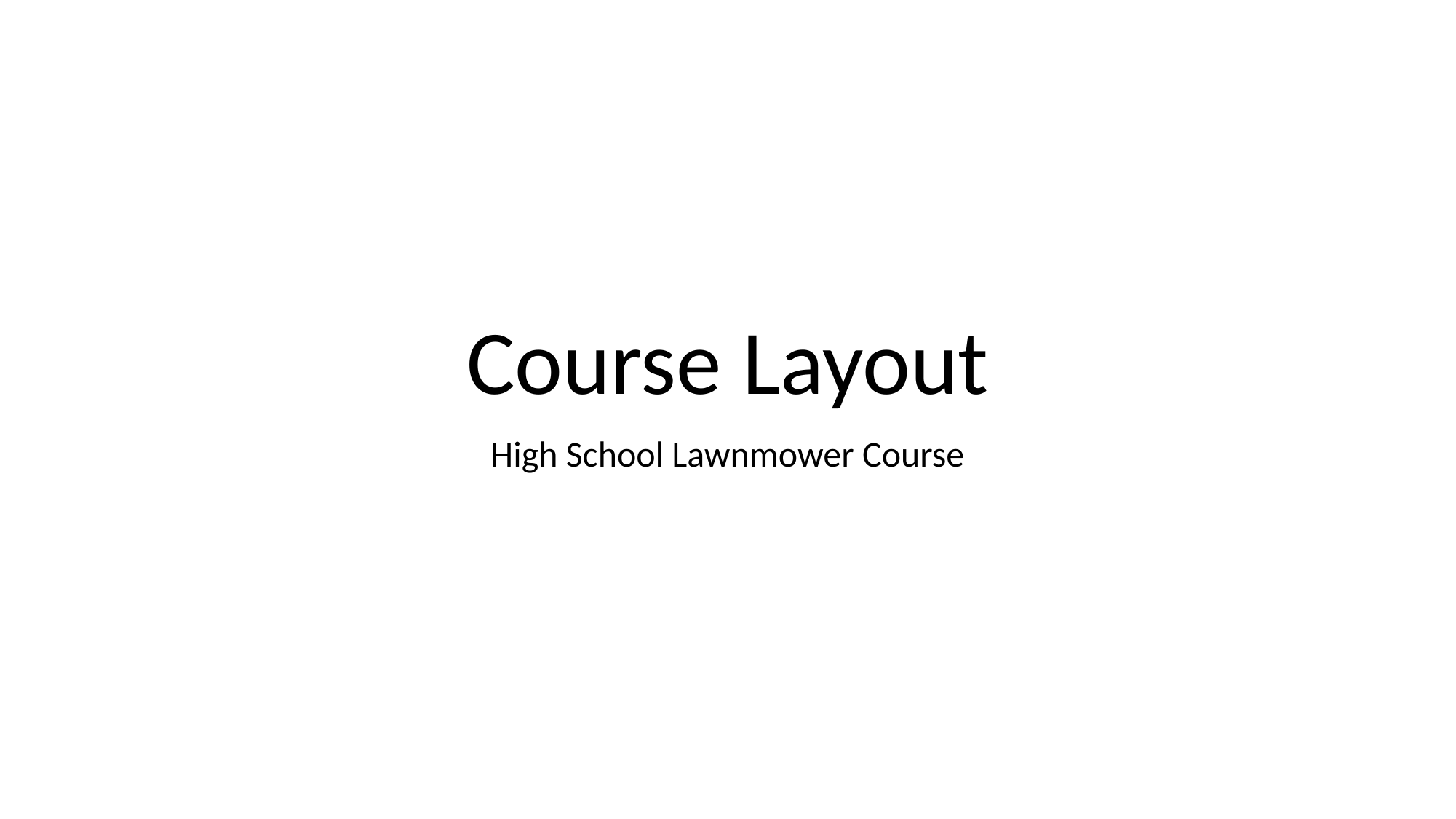

# Course Layout
High School Lawnmower Course